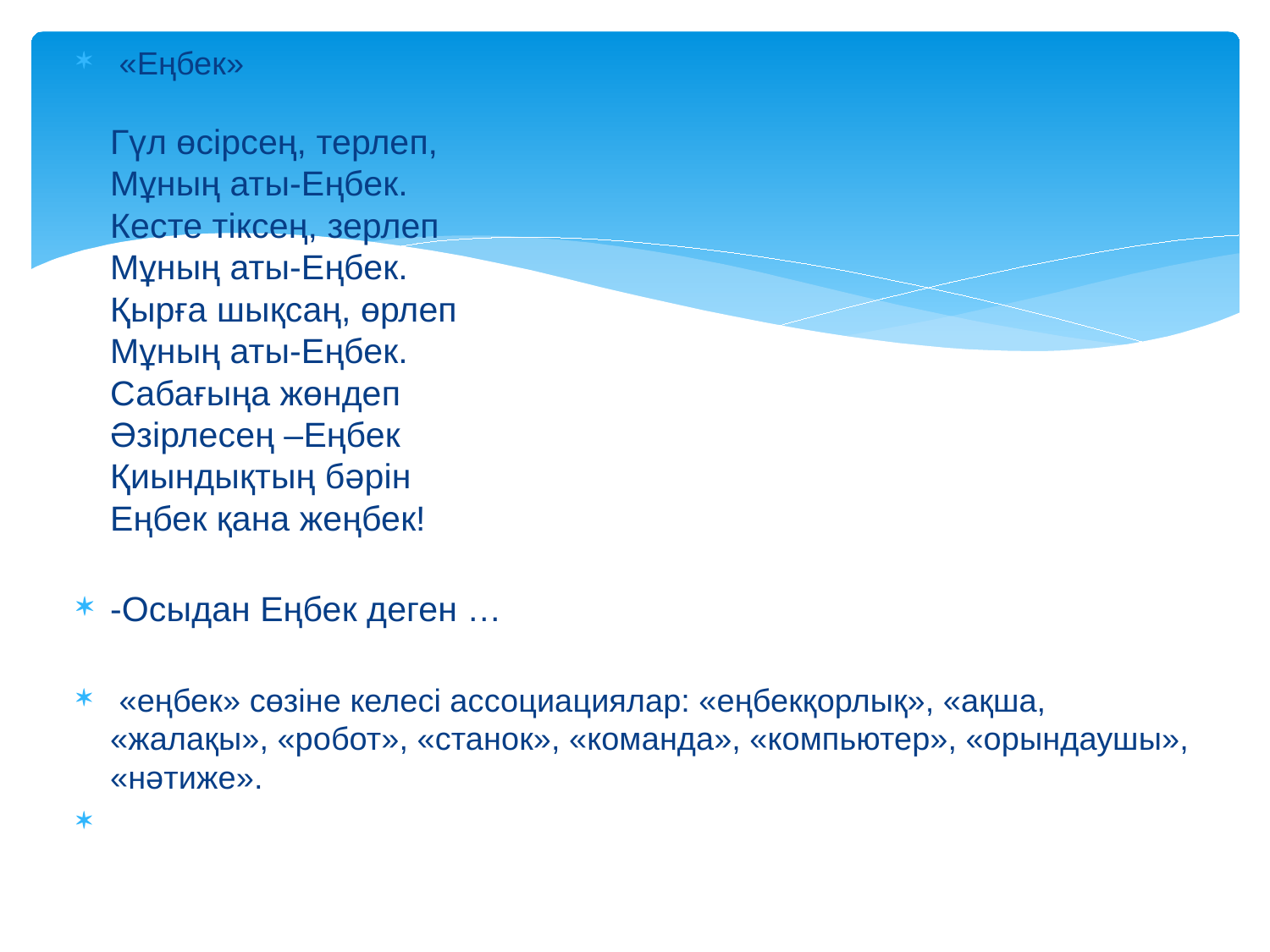

«Еңбек» 
Гүл өсірсең, терлеп, 
Мұның аты-Еңбек. 
Кесте тіксең, зерлеп 
Мұның аты-Еңбек. 
Қырға шықсаң, өрлеп 
Мұның аты-Еңбек. 
Сабағыңа жөндеп 
Әзірлесең –Еңбек 
Қиындықтың бәрін 
Еңбек қана жеңбек!
-Осыдан Еңбек деген …

 «еңбек» сөзіне келесі ассоциациялар: «еңбекқорлық», «ақша, «жалақы», «робот», «станок», «команда», «компьютер», «орындаушы», «нәтиже».